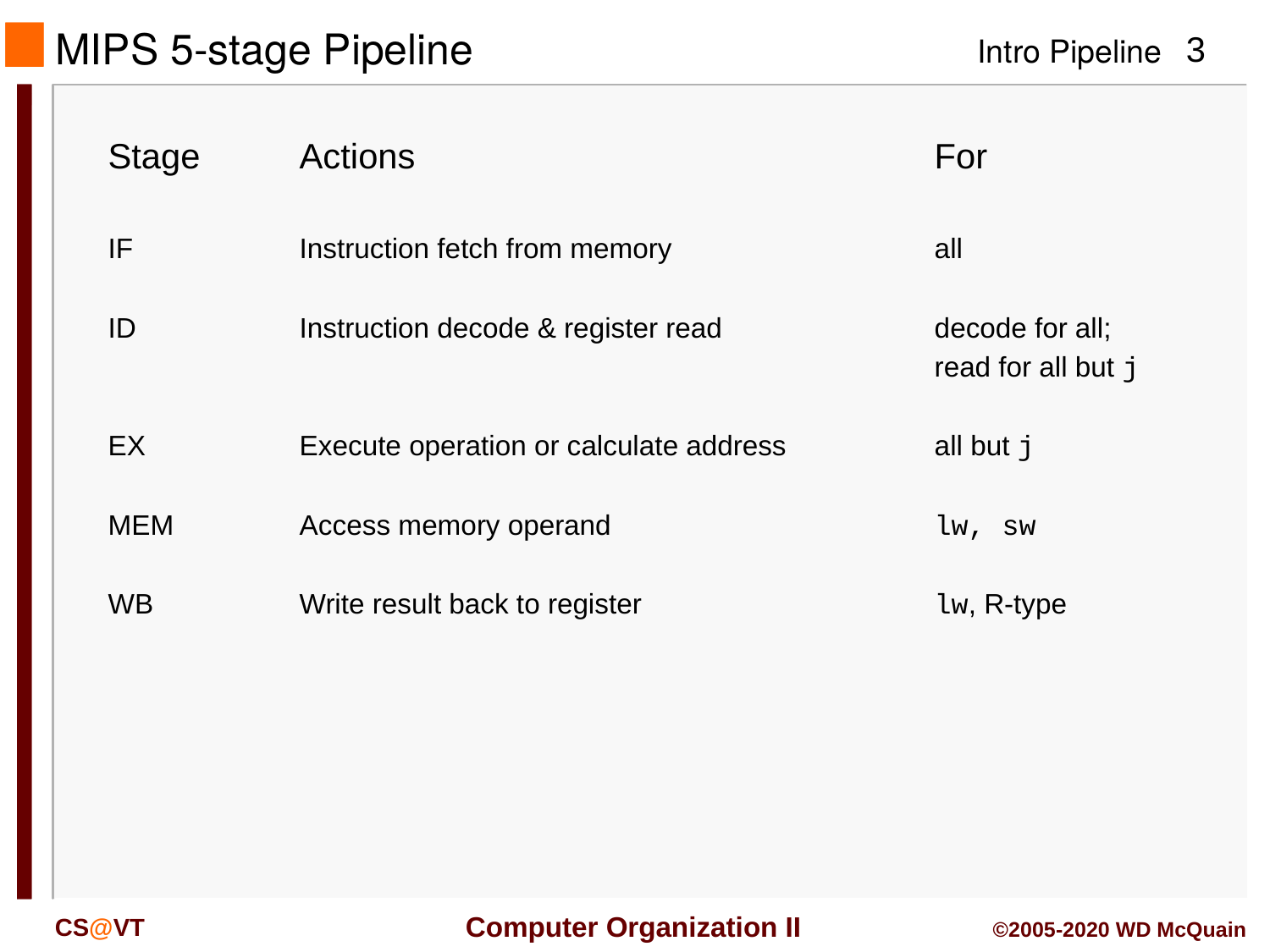

# MIPS 5-stage Pipeline
Stage	Actions	For

IF	Instruction fetch from memory	all

ID	Instruction decode & register read	decode for all;
		read for all but j

EX	Execute operation or calculate address	all but j

MEM	Access memory operand	lw, sw

WB	Write result back to register	lw, R-type